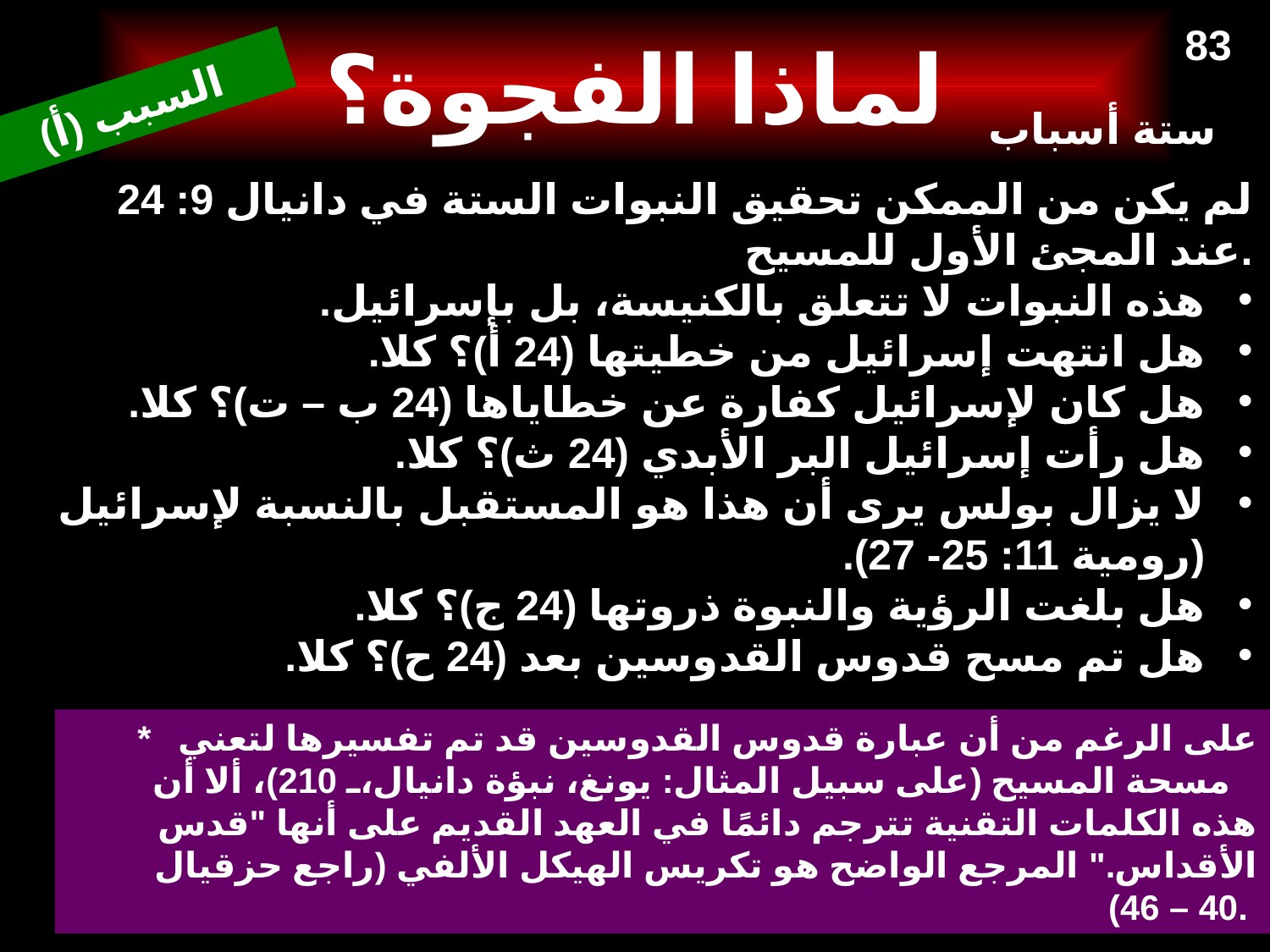

540
552a
# لماذا الفجوة؟
83
السبب (أ)
ستة أسباب
لم يكن من الممكن تحقيق النبوات الستة في دانيال 9: 24 عند المجئ الأول للمسيح.
هذه النبوات لا تتعلق بالكنيسة، بل بإسرائيل.
هل انتهت إسرائيل من خطيتها (24 أ)؟ كلا.
هل كان لإسرائيل كفارة عن خطاياها (24 ب – ت)؟ كلا.
هل رأت إسرائيل البر الأبدي (24 ث)؟ كلا.
لا يزال بولس يرى أن هذا هو المستقبل بالنسبة لإسرائيل (رومية 11: 25- 27).
هل بلغت الرؤية والنبوة ذروتها (24 ج)؟ كلا.
هل تم مسح قدوس القدوسين بعد (24 ح)؟ كلا.

*	على الرغم من أن عبارة قدوس القدوسين قد تم تفسيرها لتعني مسحة المسيح (على سبيل المثال: يونغ، نبؤة دانيال، 210)، ألا أن هذه الكلمات التقنية تترجم دائمًا في العهد القديم على أنها "قدس الأقداس." المرجع الواضح هو تكريس الهيكل الألفي (راجع حزقيال 40 – 46).